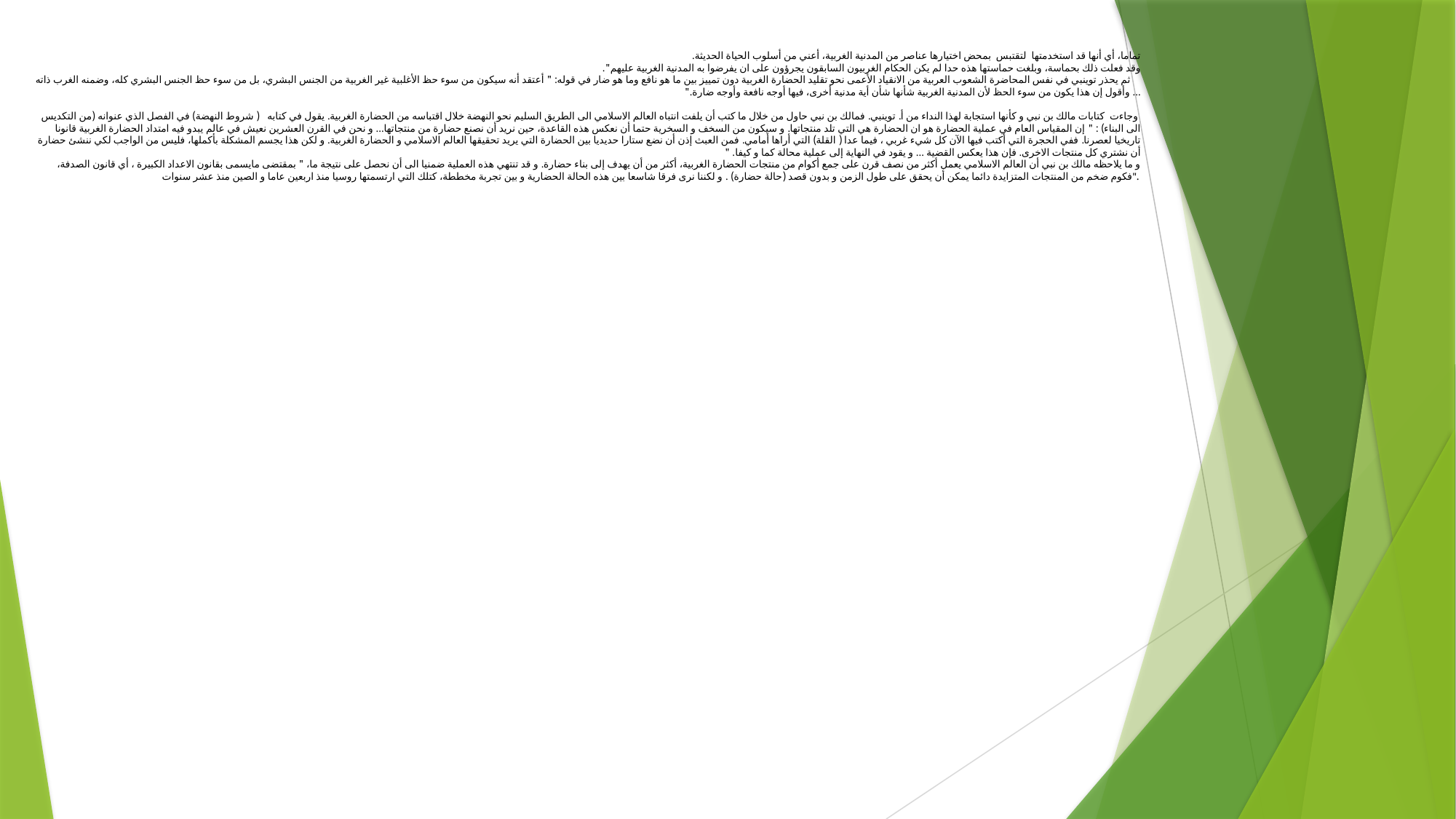

# تماما، أي أنها قد استخدمتها  لتقتبس  بمحض اختيارها عناصر من المدنية الغربية، أعني من أسلوب الحياة الحديثة. وقد فعلت ذلك بحماسة، وبلغت حماستها هذه حدا لم يكن الحكام الغربيون السابقون يجرؤون على ان يفرضوا به المدنية الغربية عليهم". ثم يحذر توينبي في نفس المحاضرة الشعوب العربية من الانقياد الأعمى نحو تقليد الحضارة الغربية دون تمييز بين ما هو نافع وما هو ضار في قوله: " أعتقد أنه سيكون من سوء حظ الأغلبية غير الغربية من الجنس البشري، بل من سوء حظ الجنس البشري كله، وضمنه الغرب ذاته ... وأقول إن هذا يكون من سوء الحظ لأن المدنية الغربية شأنها شأن أية مدنية أخرى، فيها أوجه نافعة وأوجه ضارة." وجاءت  كتابات مالك بن نبي و كأنها استجابة لهذا النداء من أ. توينبي. فمالك بن نبي حاول من خلال ما كتب أن يلفت انتباه العالم الاسلامي الى الطريق السليم نحو النهضة خلال اقتباسه من الحضارة الغربية. يقول في كتابه   ( شروط النهضة) في الفصل الذي عنوانه (من التكديس الى البناء) : " إن المقياس العام في عملية الحضارة هو ان الحضارة هي التي تلد منتجاتها. و سيكون من السخف و السخرية حتما أن نعكس هذه القاعدة، حين نريد أن نصنع حضارة من منتجاتها... و نحن في القرن العشرين نعيش في عالم يبدو فيه امتداد الحضارة الغربية قانونا تاريخيا لعصرنا. ففي الحجرة التي أكتب فيها الآن كل شيء غربي ، فيما عدا ( القلة) التي أراها أمامي. فمن العبث إذن أن نضع ستارا حديديا بين الحضارة التي يريد تحقيقها العالم الاسلامي و الحضارة الغربية. و لكن هذا يجسم المشكلة بأكملها، فليس من الواجب لكي ننشئ حضارة أن نشتري كل منتجات الاخرى. فإن هذا يعكس القضية ... و يقود في النهاية إلى عملية محالة كما و كيفا. " و ما يلاحظه مالك بن نبي أن العالم الاسلامي يعمل أكثر من نصف قرن على جمع أكوام من منتجات الحضارة الغربية، أكثر من أن يهدف إلى بناء حضارة. و قد تنتهي هذه العملية ضمنيا الى أن نحصل على نتيجة ما، " بمقتضى مايسمى بقانون الاعداد الكبيرة ، أي قانون الصدفة، فكوم ضخم من المنتجات المتزايدة دائما يمكن أن يحقق على طول الزمن و بدون قصد (حالة حضارة) . و لكننا نرى فرقا شاسعا بين هذه الحالة الحضارية و بين تجربة مخططة، كتلك التي ارتسمتها روسيا منذ اربعين عاما و الصين منذ عشر سنوات".